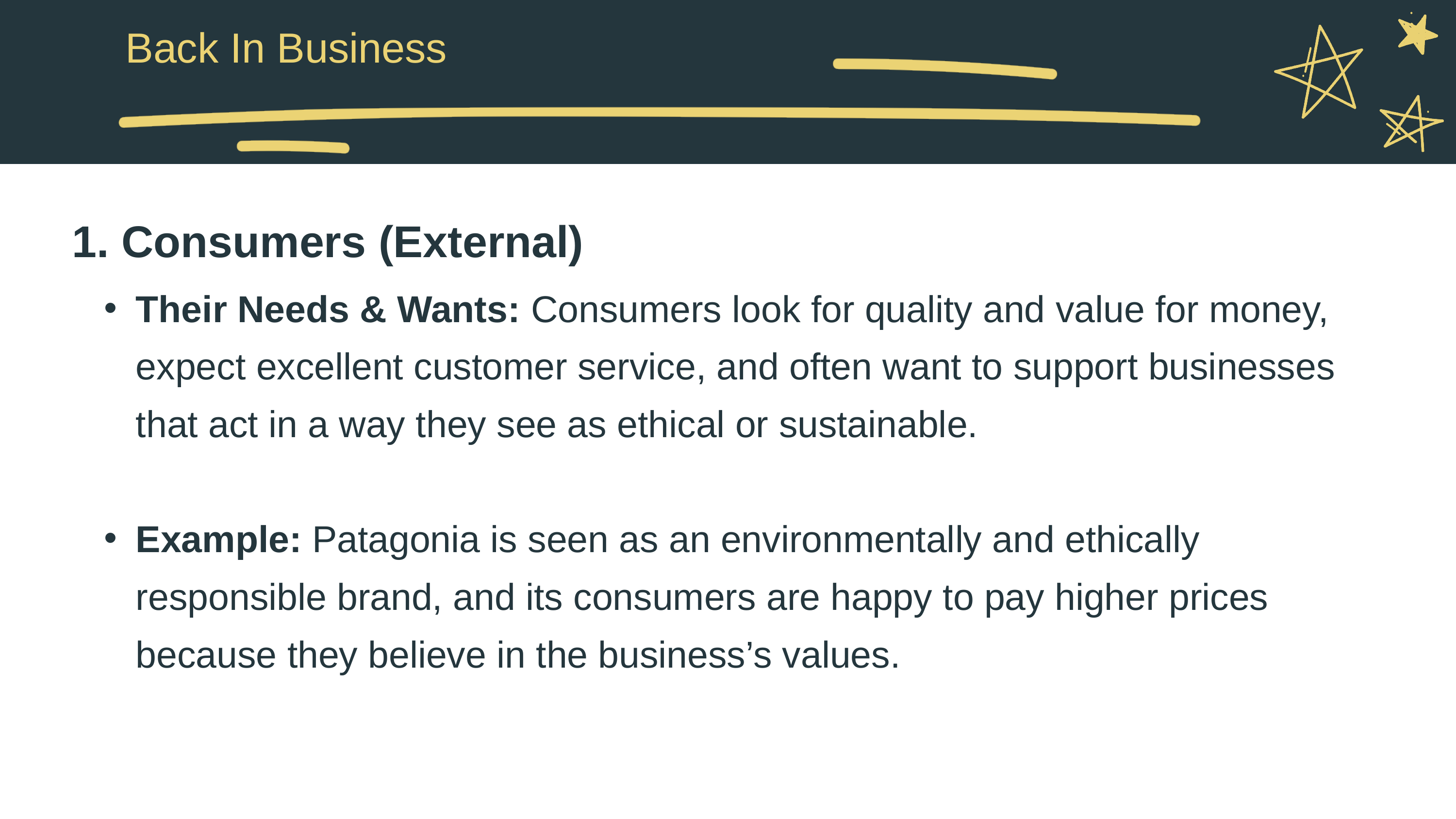

Back In Business

1. Consumers (External)
Their Needs & Wants: Consumers look for quality and value for money, expect excellent customer service, and often want to support businesses that act in a way they see as ethical or sustainable.

Example: Patagonia is seen as an environmentally and ethically responsible brand, and its consumers are happy to pay higher prices because they believe in the business’s values.